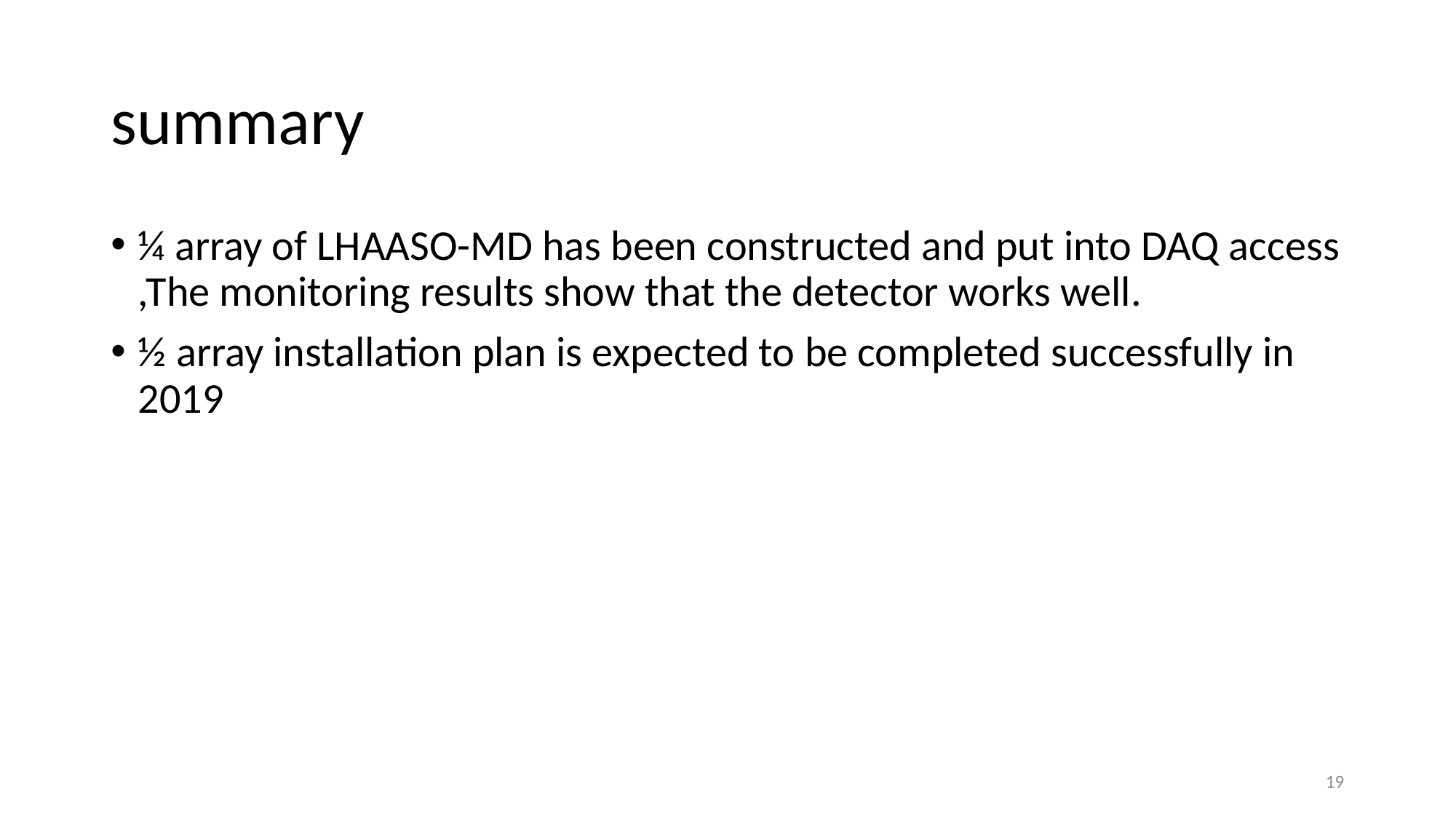

# summary
¼ array of LHAASO-MD has been constructed and put into DAQ access ,The monitoring results show that the detector works well.
½ array installation plan is expected to be completed successfully in 2019

19